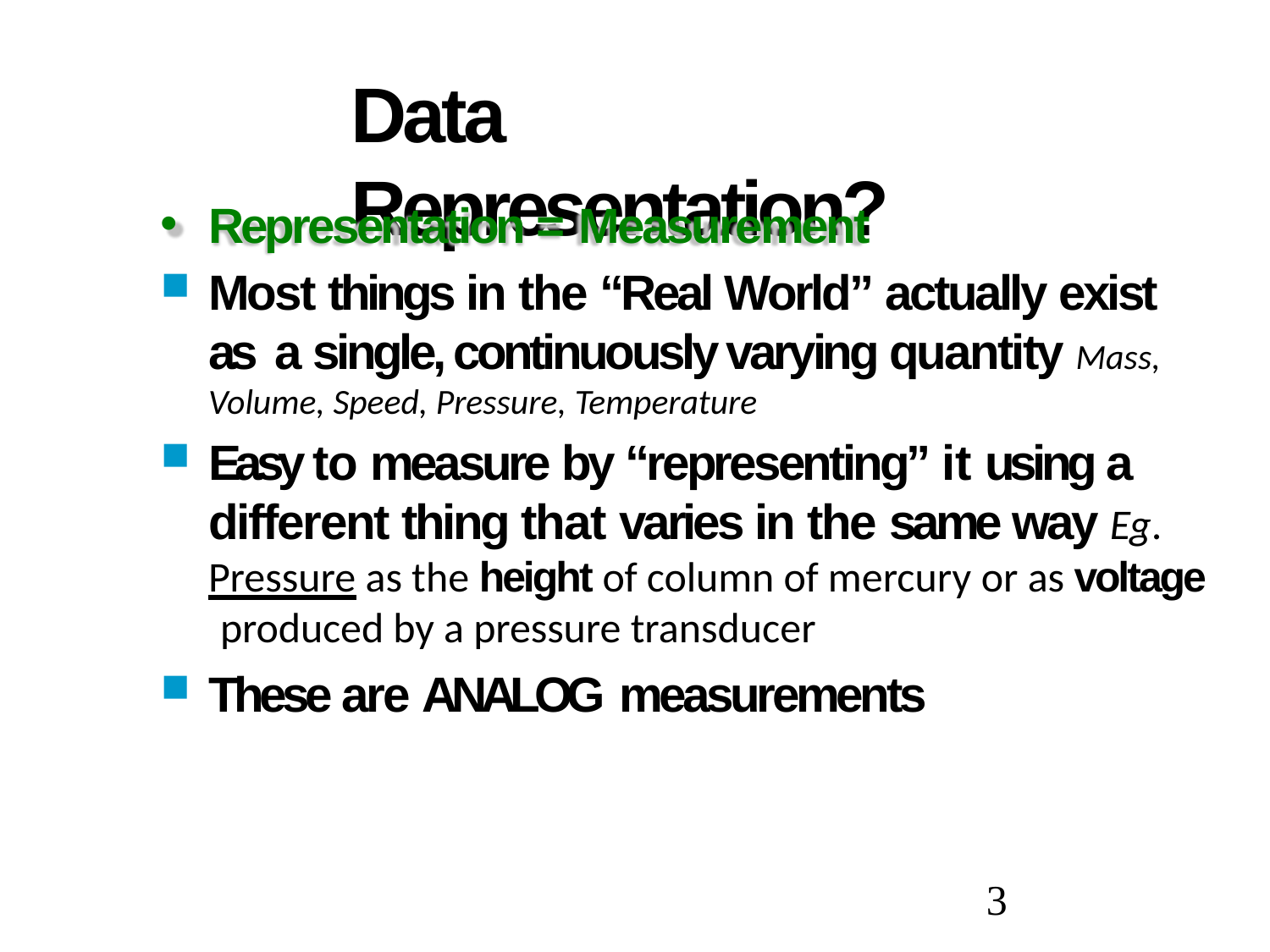

# Data Representation?

Representation = Measurement
Most things in the “Real World” actually exist as  a single, continuously varying quantity Mass,  Volume, Speed, Pressure, Temperature
Easy to measure by “representing” it using a  different thing that varies in the same way Eg.  Pressure as the height of column of mercury or as voltage  produced by a pressure transducer
These are ANALOG measurements
3